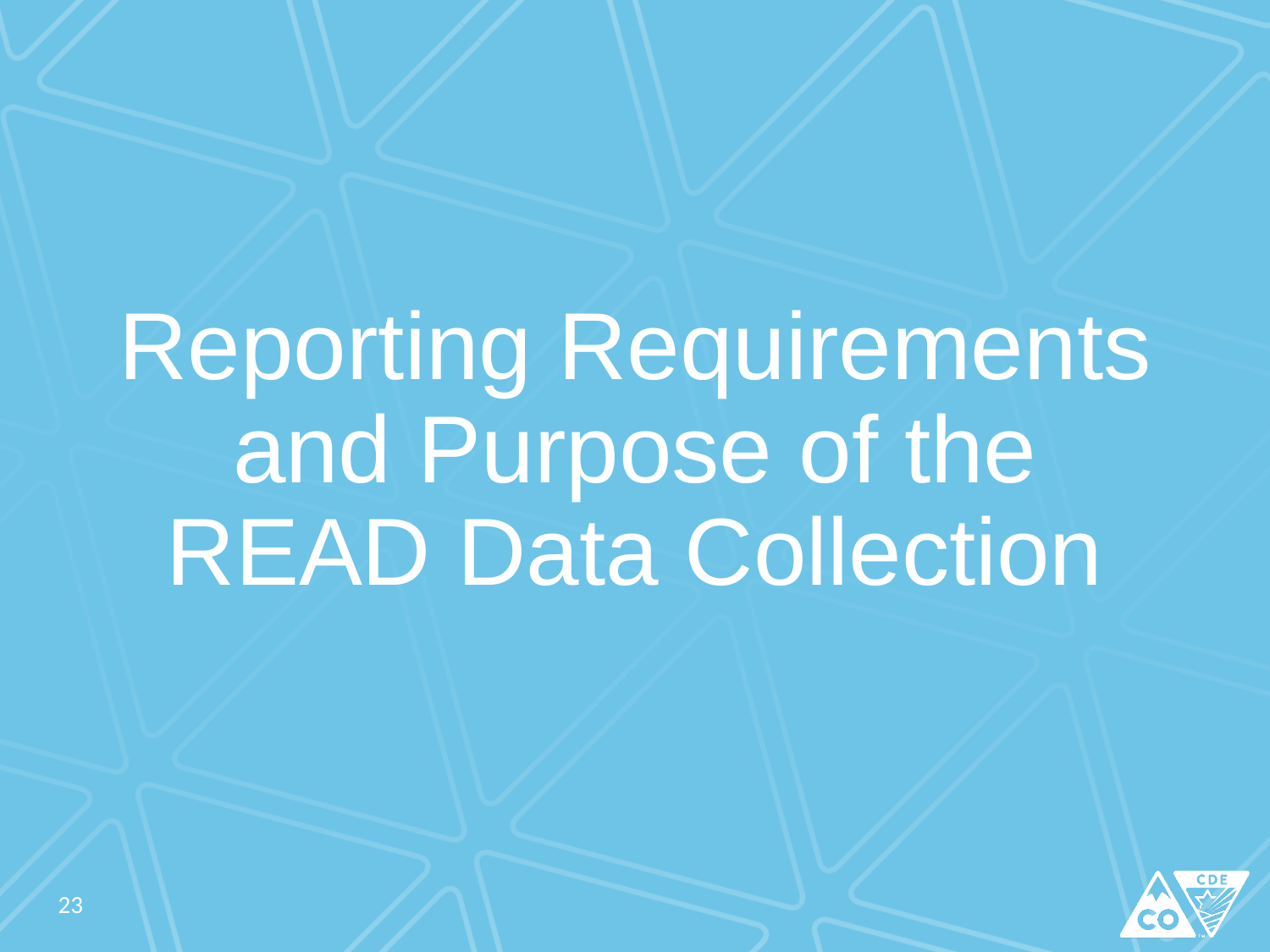

# Reporting Requirements and Purpose of the READ Data Collection
23